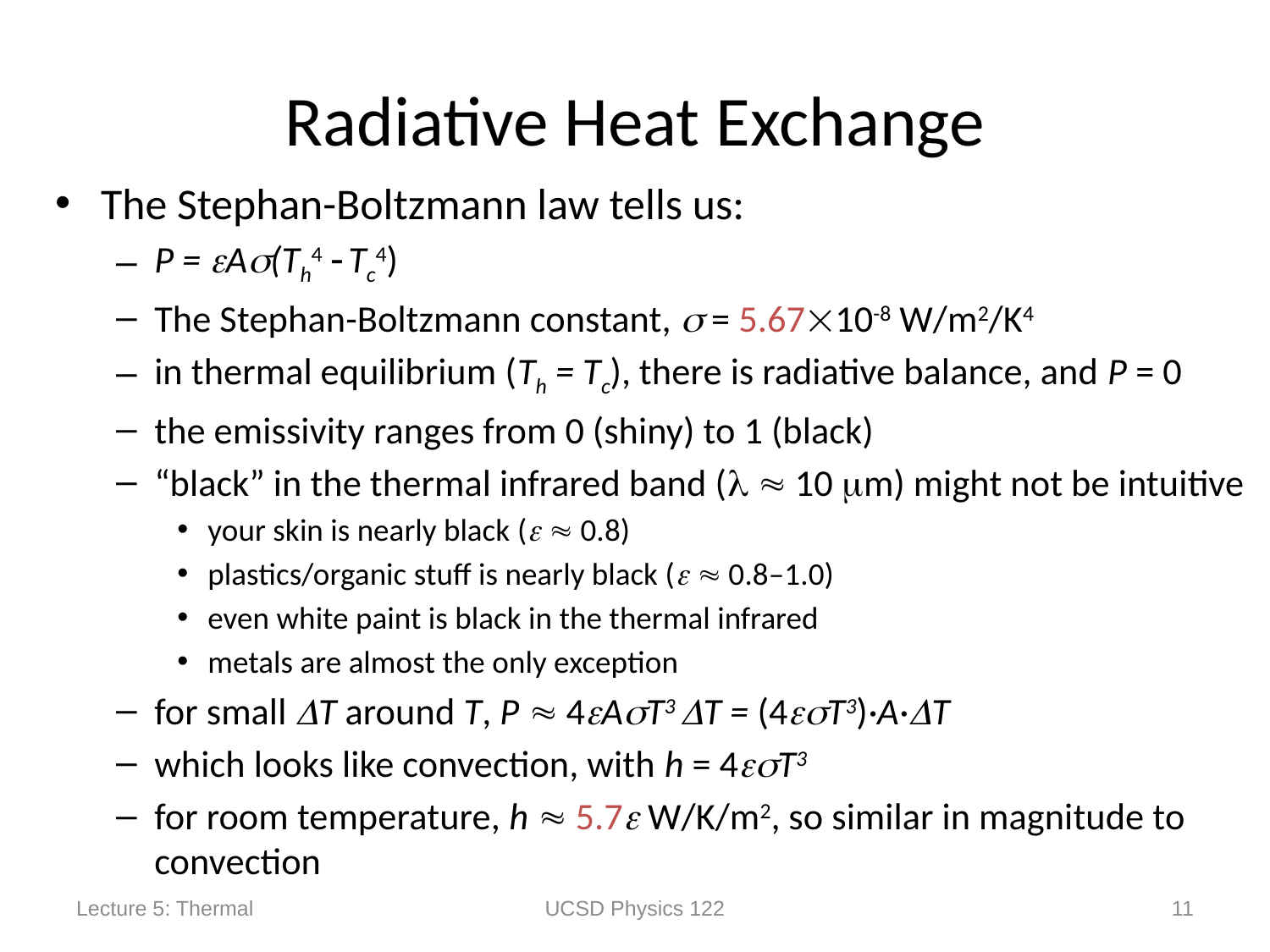

# Radiative Heat Exchange
The Stephan-Boltzmann law tells us:
P = εAσ(Th4 − Tc4)
The Stephan-Boltzmann constant, σ = 5.67×10-8 W/m2/K4
in thermal equilibrium (Th = Tc), there is radiative balance, and P = 0
the emissivity ranges from 0 (shiny) to 1 (black)
“black” in the thermal infrared band (λ ≈ 10 μm) might not be intuitive
your skin is nearly black (ε ≈ 0.8)
plastics/organic stuff is nearly black (ε ≈ 0.8–1.0)
even white paint is black in the thermal infrared
metals are almost the only exception
for small ΔT around T, P ≈ 4εAσT3 ΔT = (4εσT3)·A·ΔT
which looks like convection, with h = 4εσT3
for room temperature, h ≈ 5.7ε W/K/m2, so similar in magnitude to convection
Lecture 5: Thermal
UCSD Physics 122
11